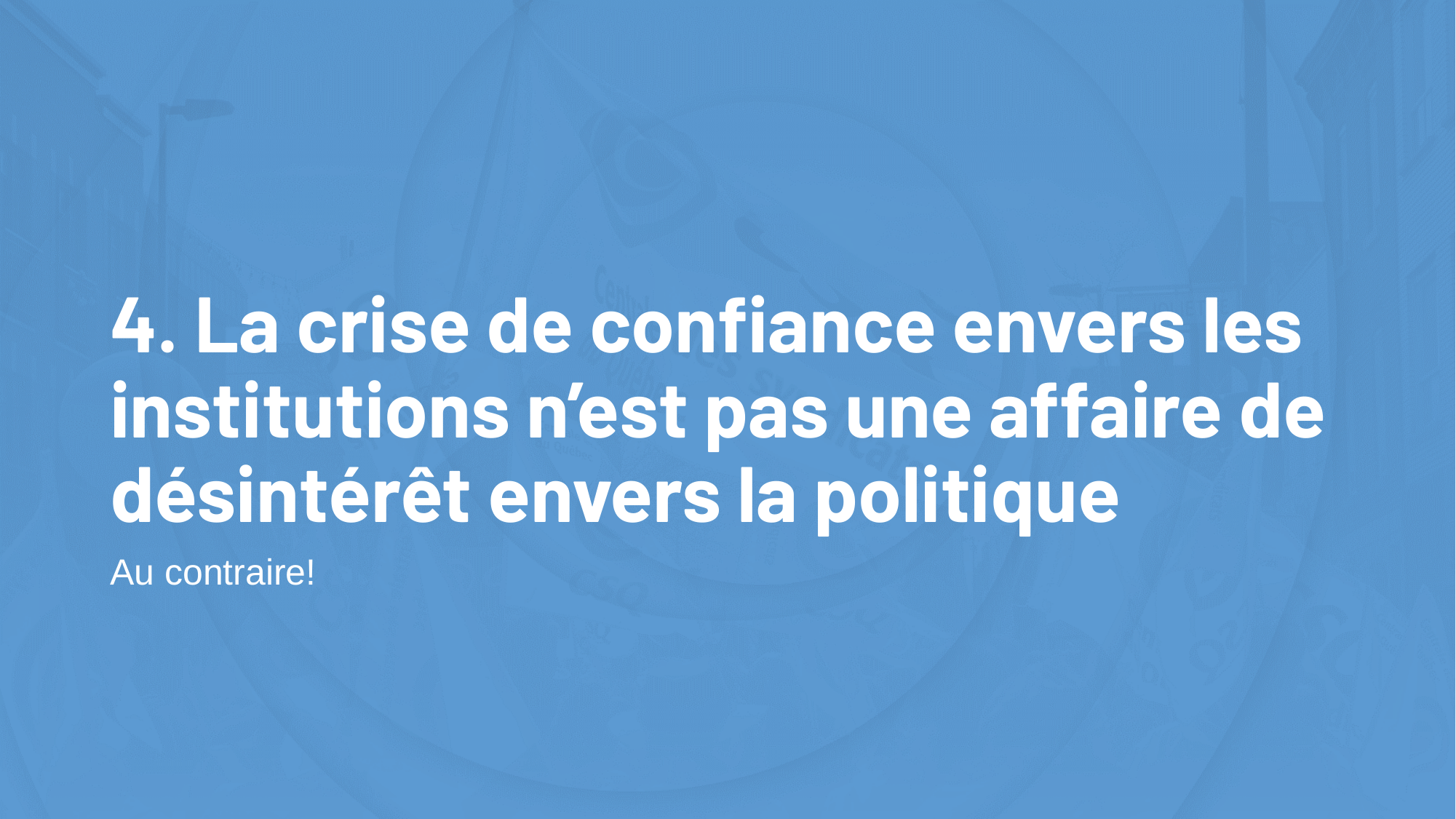

# 4. La crise de confiance envers les institutions n’est pas une affaire de désintérêt envers la politique
Au contraire!